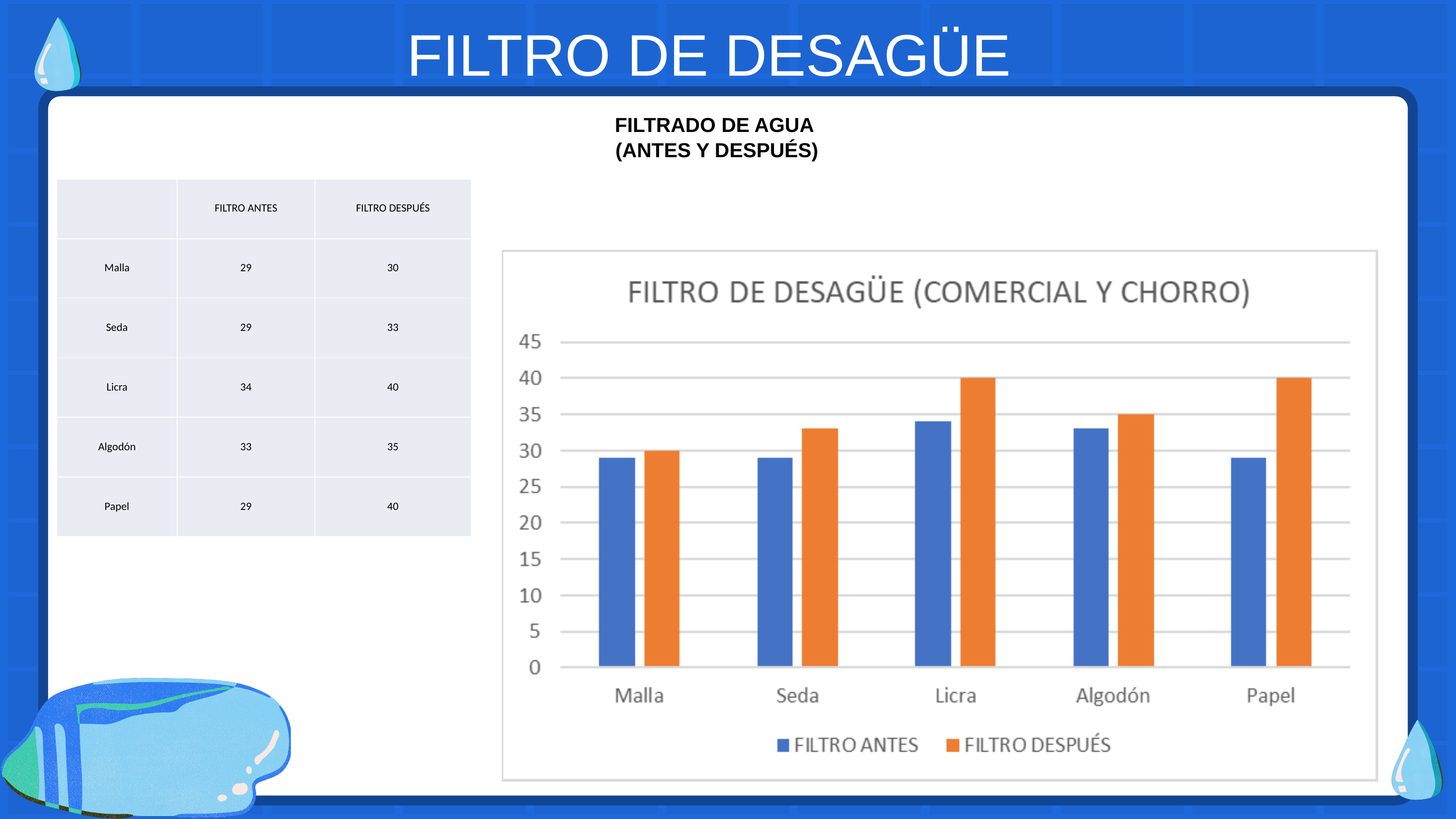

FILTRO DE DESAGÜE

FILTRADO DE AGUA
(ANTES Y DESPUÉS)
|  | FILTRO ANTES | FILTRO DESPUÉS |
| --- | --- | --- |
| Malla | 29 | 30 |
| Seda | 29 | 33 |
| Licra | 34 | 40 |
| Algodón | 33 | 35 |
| Papel | 29 | 40 |